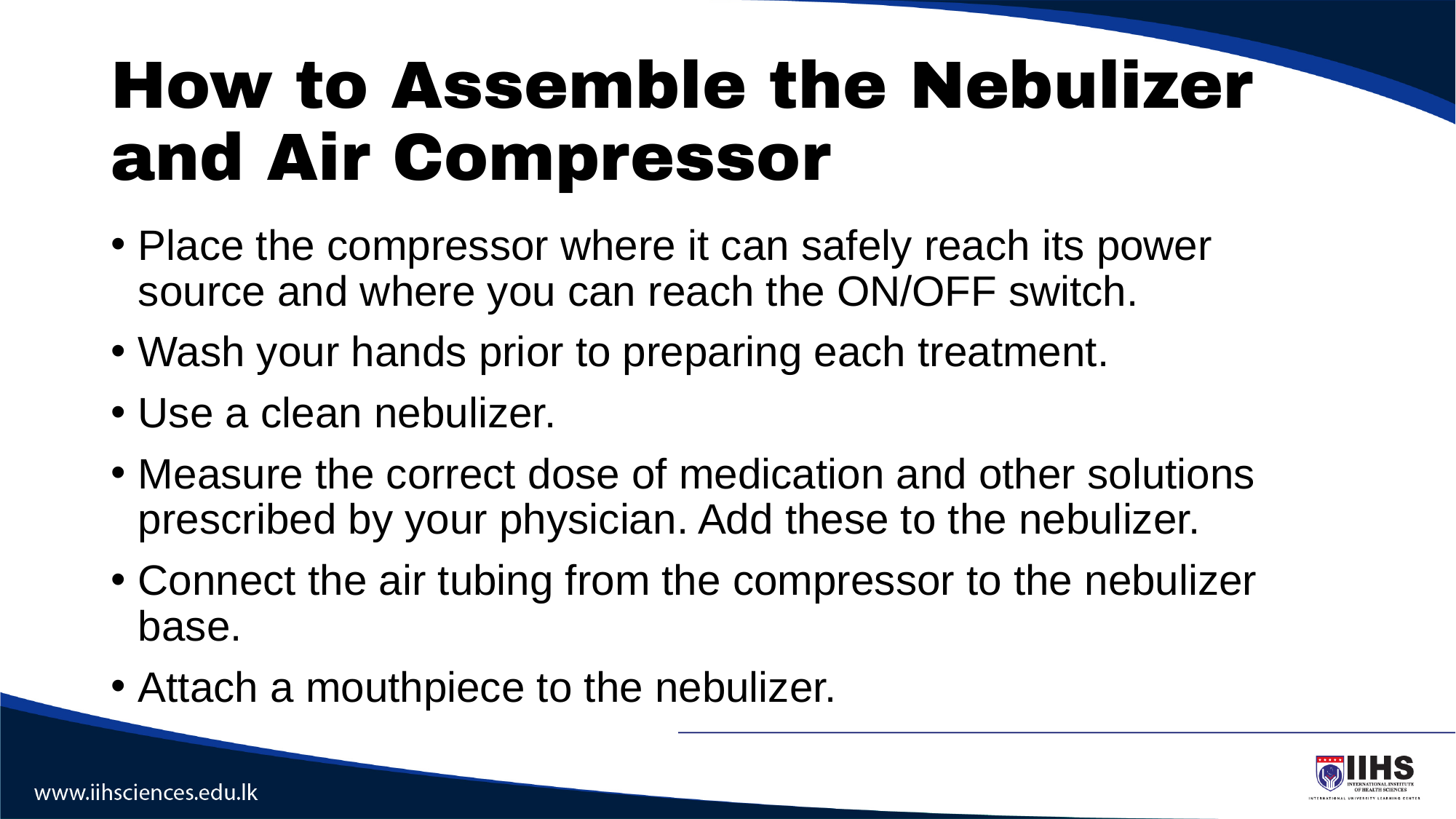

# How to Assemble the Nebulizer and Air Compressor
Place the compressor where it can safely reach its power source and where you can reach the ON/OFF switch.
Wash your hands prior to preparing each treatment.
Use a clean nebulizer.
Measure the correct dose of medication and other solutions prescribed by your physician. Add these to the nebulizer.
Connect the air tubing from the compressor to the nebulizer base.
Attach a mouthpiece to the nebulizer.